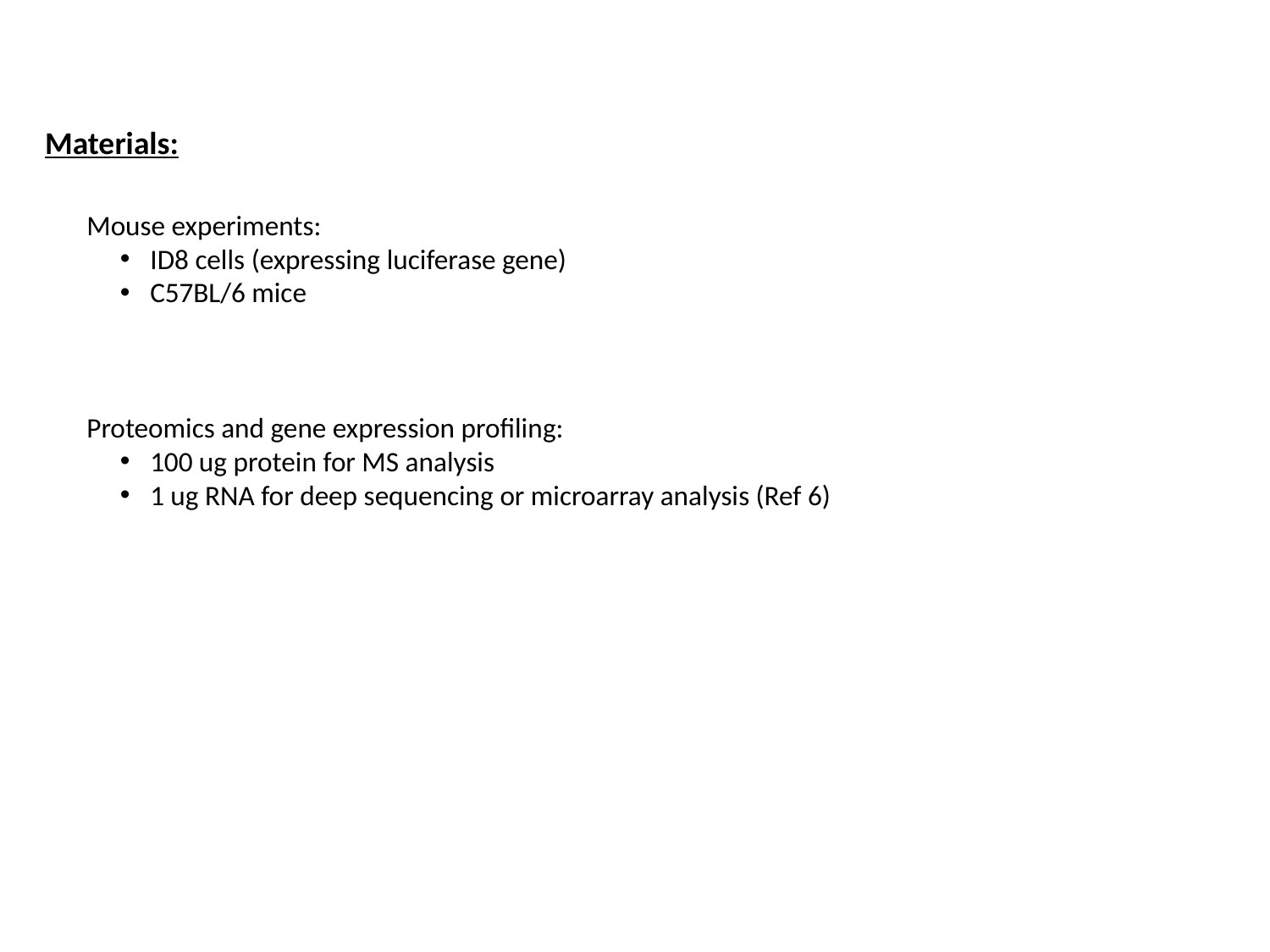

Materials:
Mouse experiments:
ID8 cells (expressing luciferase gene)
C57BL/6 mice

Proteomics and gene expression profiling:
100 ug protein for MS analysis
1 ug RNA for deep sequencing or microarray analysis (Ref 6)